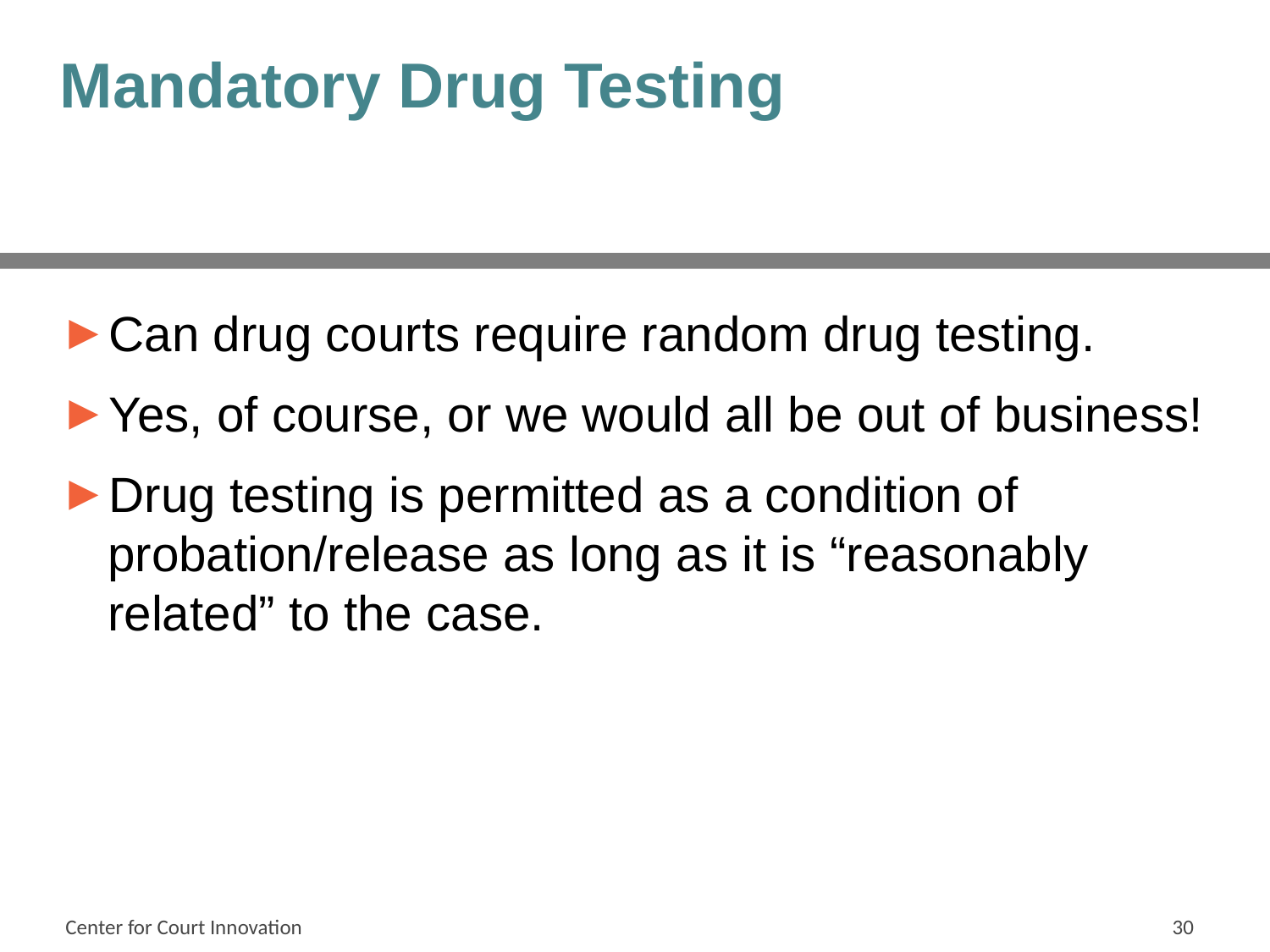

# Mandatory Drug Testing
Can drug courts require random drug testing.
Yes, of course, or we would all be out of business!
Drug testing is permitted as a condition of probation/release as long as it is “reasonably related” to the case.
Center for Court Innovation
30